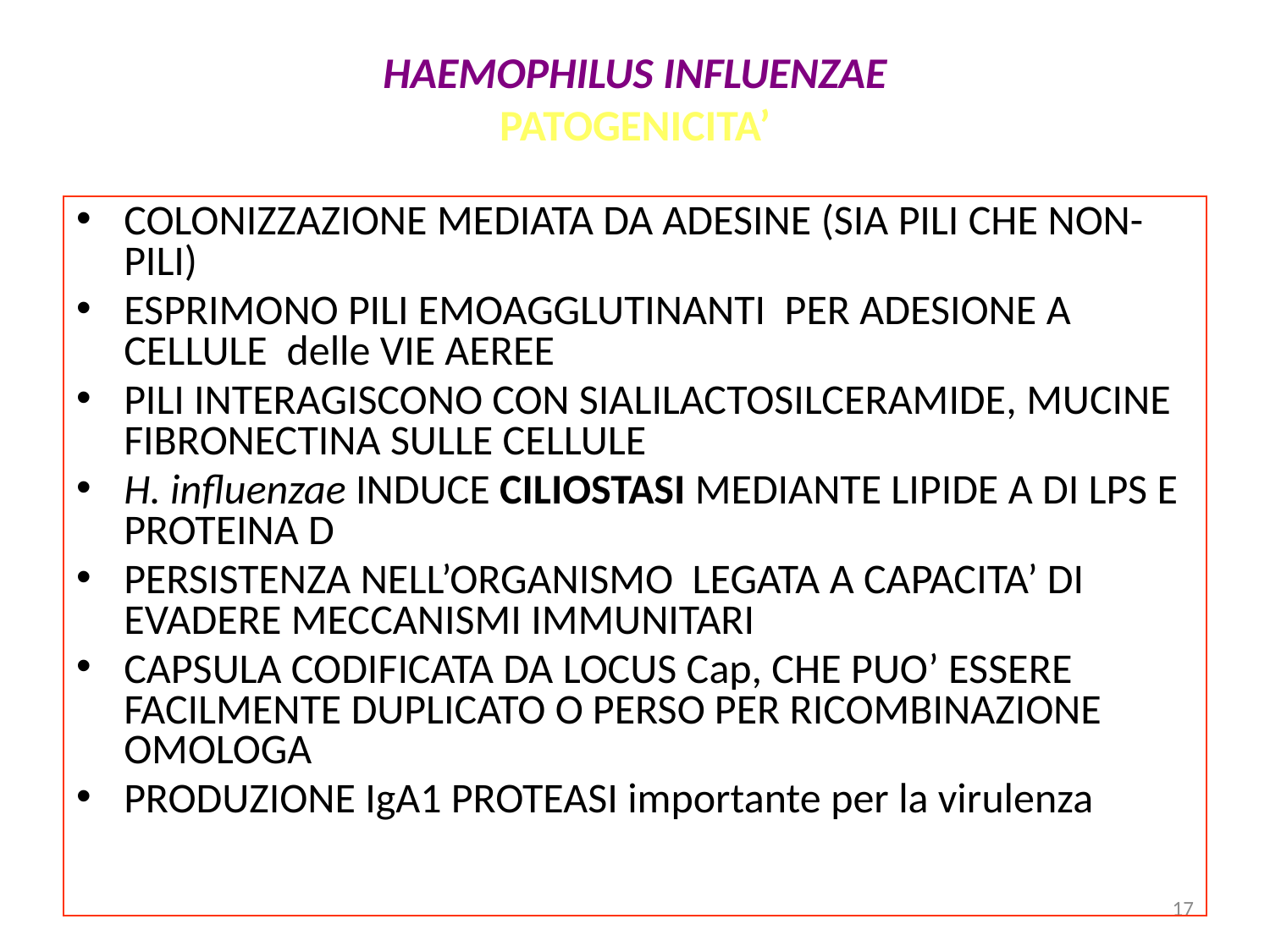

# HAEMOPHILUS INFLUENZAE PATOGENICITA’
COLONIZZAZIONE MEDIATA DA ADESINE (SIA PILI CHE NON-PILI)
ESPRIMONO PILI EMOAGGLUTINANTI  PER ADESIONE A CELLULE  delle VIE AEREE
PILI INTERAGISCONO CON SIALILACTOSILCERAMIDE, MUCINE  FIBRONECTINA SULLE CELLULE
H. influenzae INDUCE CILIOSTASI MEDIANTE LIPIDE A DI LPS E PROTEINA D
PERSISTENZA NELL’ORGANISMO  LEGATA A CAPACITA’ DI EVADERE MECCANISMI IMMUNITARI
CAPSULA CODIFICATA DA LOCUS Cap, CHE PUO’ ESSERE FACILMENTE DUPLICATO O PERSO PER RICOMBINAZIONE OMOLOGA
PRODUZIONE IgA1 PROTEASI importante per la virulenza
17